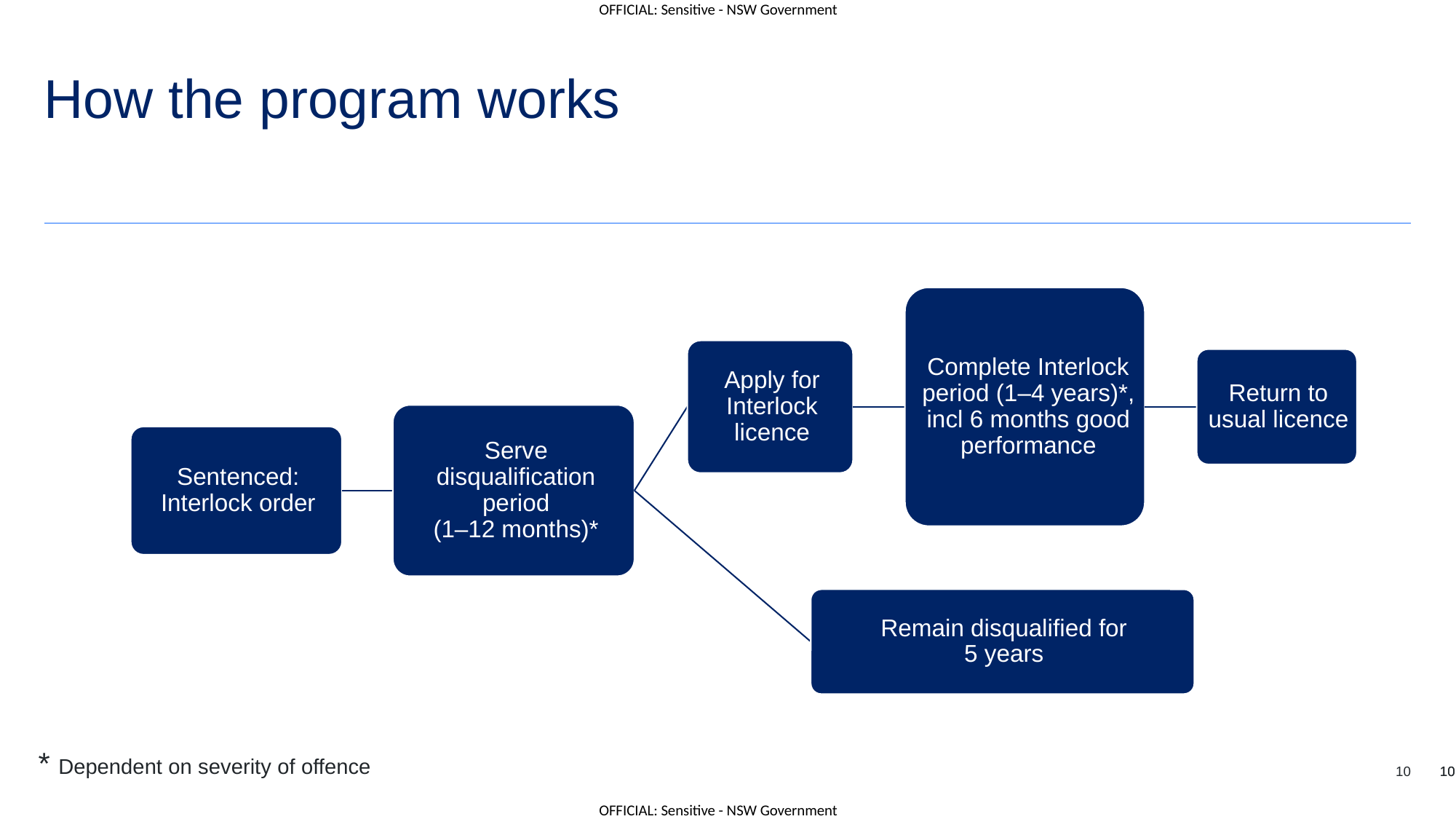

# How the program works
Sentenced: Interlock order

Serve disqualification period
(1–12 months)*

Apply for Interlock licence

Complete Interlock period (1–4 years)*, incl 6 months good performance

Return to usual licence

Remain disqualified for
5 years

* Dependent on severity of offence
10
10
10